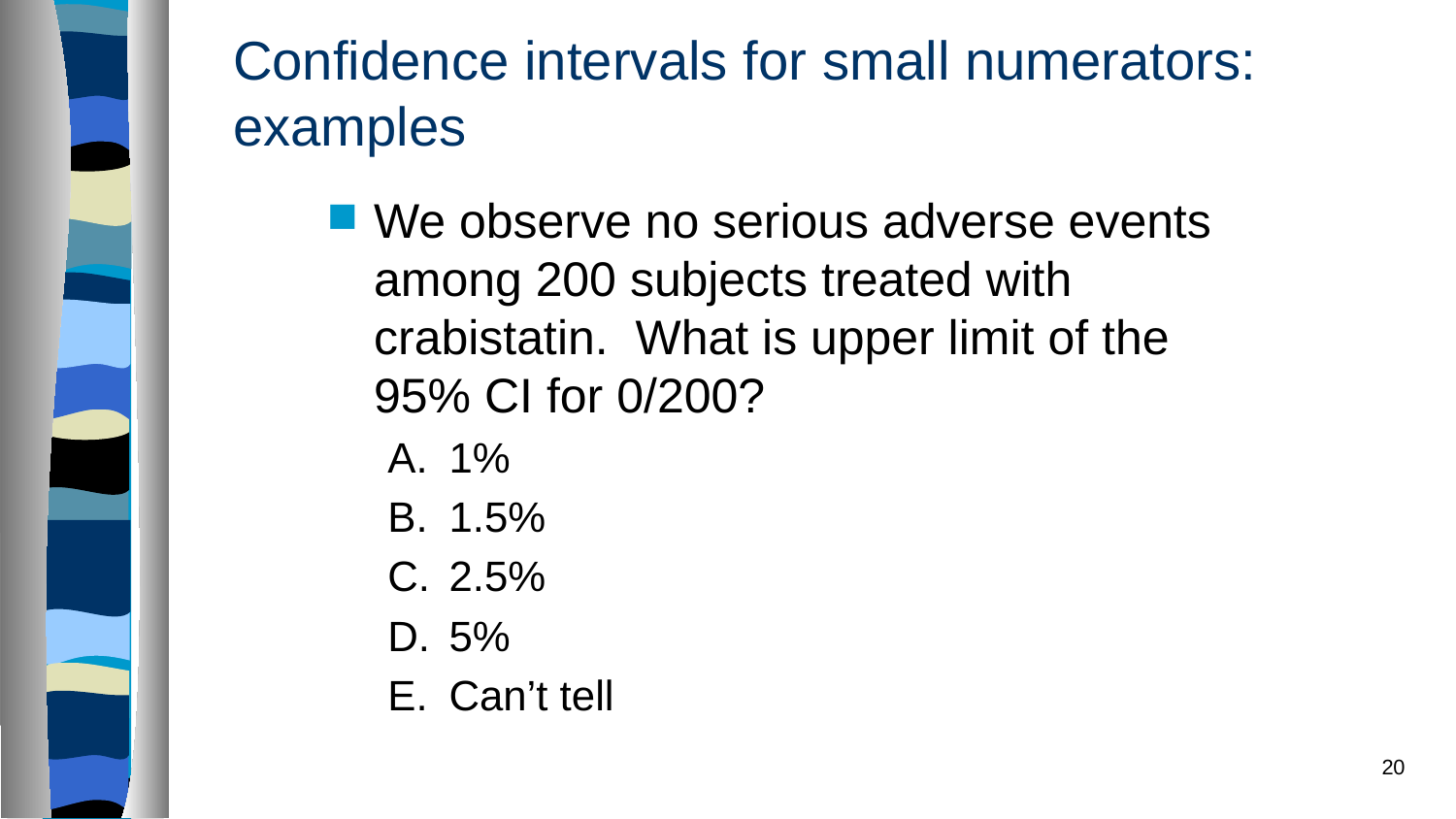

# Confidence intervals for small numerators: examples
We observe no serious adverse events among 200 subjects treated with crabistatin.  What is upper limit of the 95% CI for 0/200?
1%
1.5%
2.5%
5%
Can’t tell
20